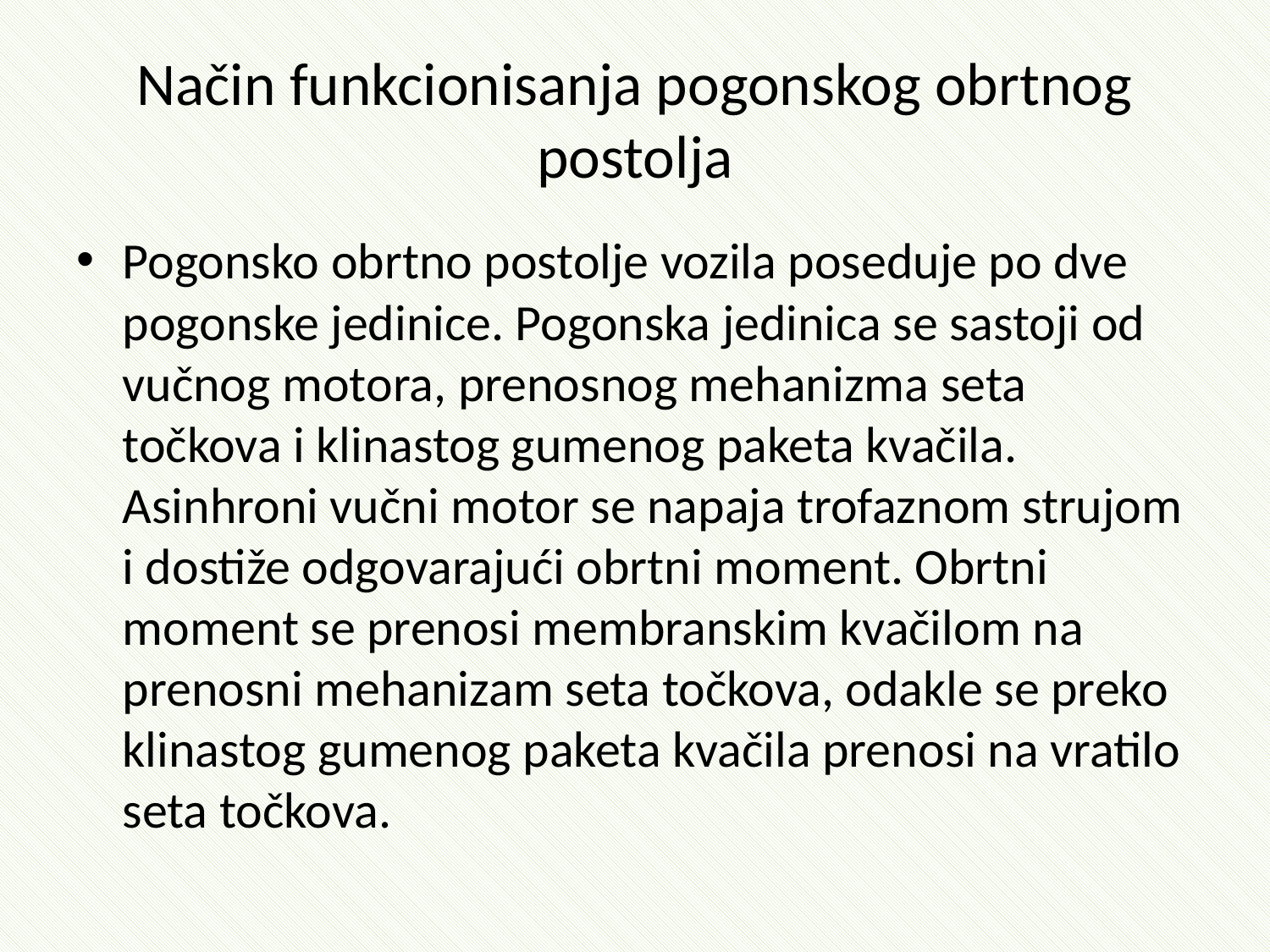

# Način funkcionisanja pogonskog obrtnog postolja
Pogonsko obrtno postolje vozila poseduje po dve pogonske jedinice. Pogonska jedinica se sastoji od vučnog motora, prenosnog mehanizma seta točkova i klinastog gumenog paketa kvačila. Asinhroni vučni motor se napaja trofaznom strujom i dostiže odgovarajući obrtni moment. Obrtni moment se prenosi membranskim kvačilom na prenosni mehanizam seta točkova, odakle se preko klinastog gumenog paketa kvačila prenosi na vratilo seta točkova.